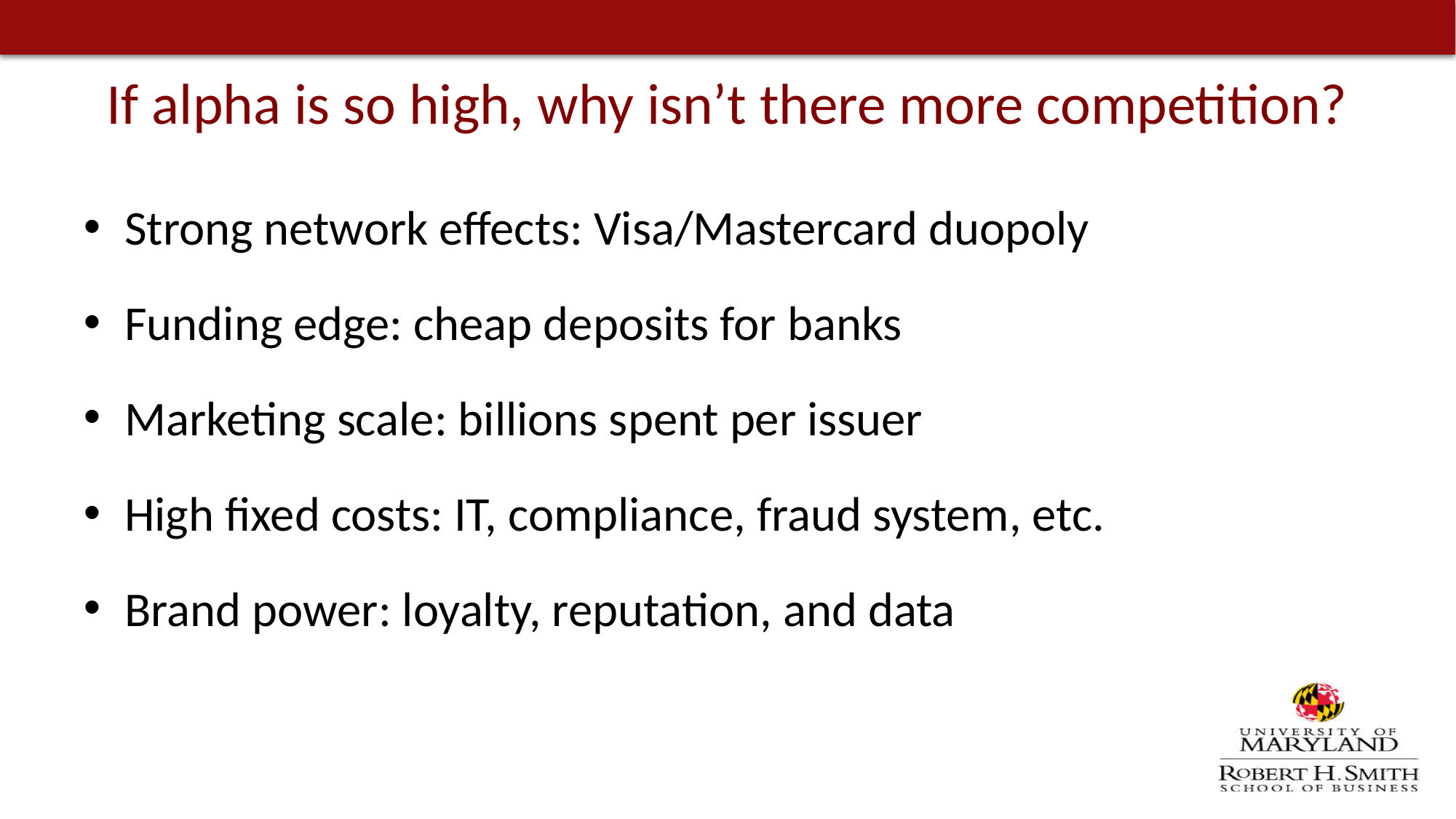

# If alpha is so high, why isn’t there more competition?
Strong network effects: Visa/Mastercard duopoly
Funding edge: cheap deposits for banks
Marketing scale: billions spent per issuer
High fixed costs: IT, compliance, fraud system, etc.
Brand power: loyalty, reputation, and data